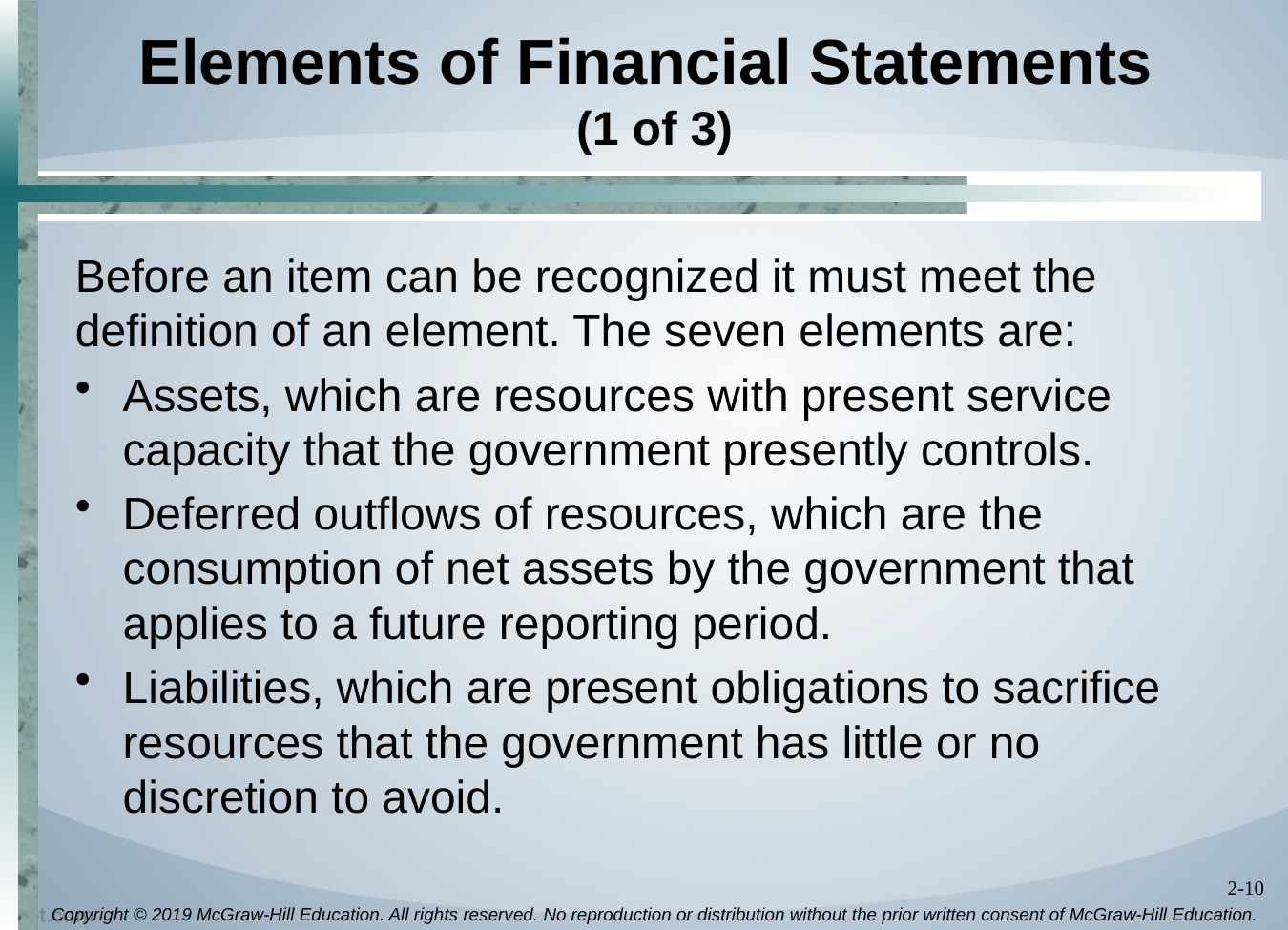

# Elements of Financial Statements (1 of 3)
Before an item can be recognized it must meet the definition of an element. The seven elements are:
Assets, which are resources with present service capacity that the government presently controls.
Deferred outflows of resources, which are the consumption of net assets by the government that applies to a future reporting period.
Liabilities, which are present obligations to sacrifice resources that the government has little or no discretion to avoid.